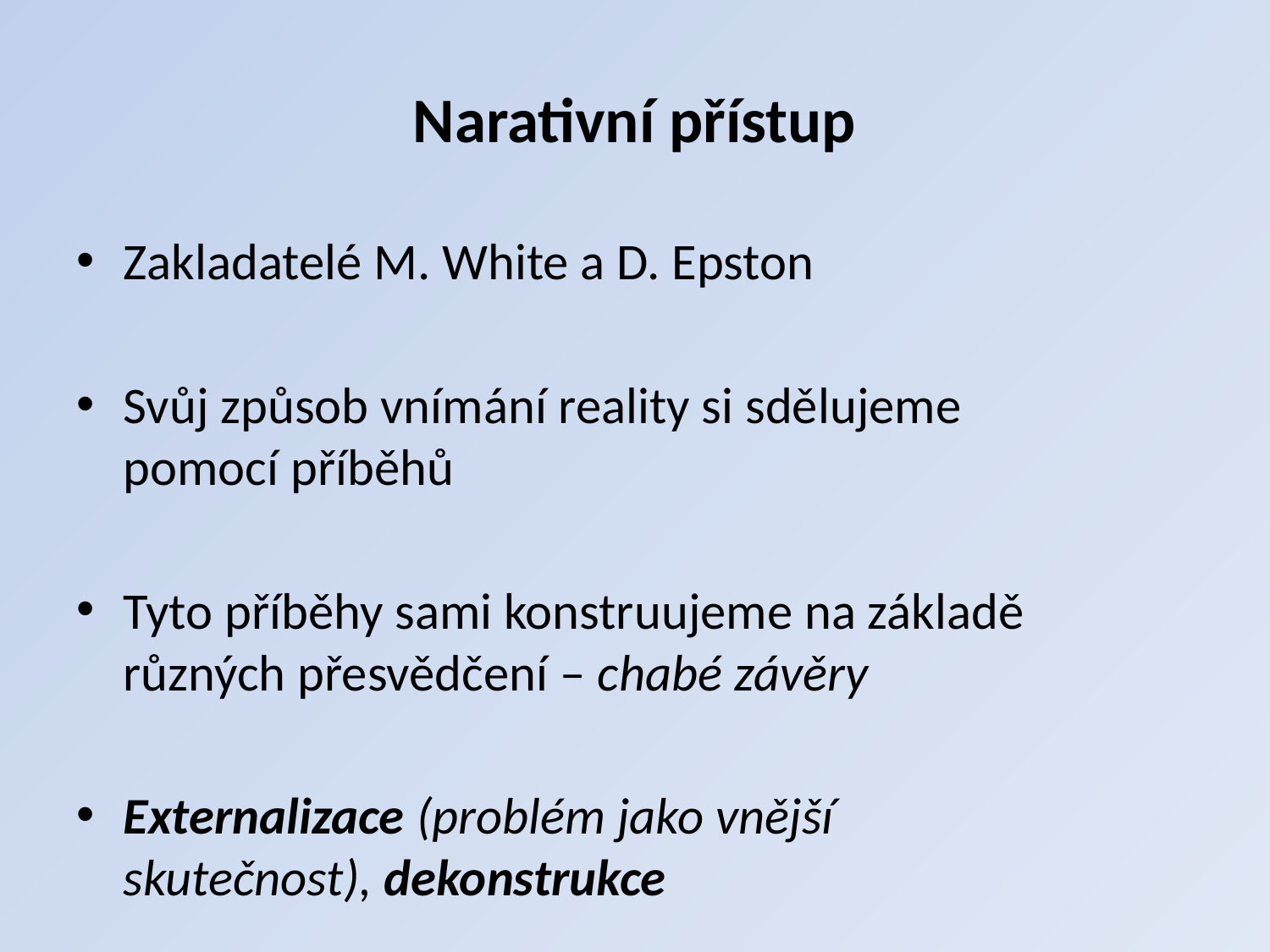

# Narativní přístup
Zakladatelé M. White a D. Epston

Svůj způsob vnímání reality si sdělujeme pomocí příběhů

Tyto příběhy sami konstruujeme na základě různých přesvědčení – chabé závěry

Externalizace (problém jako vnější skutečnost), dekonstrukce